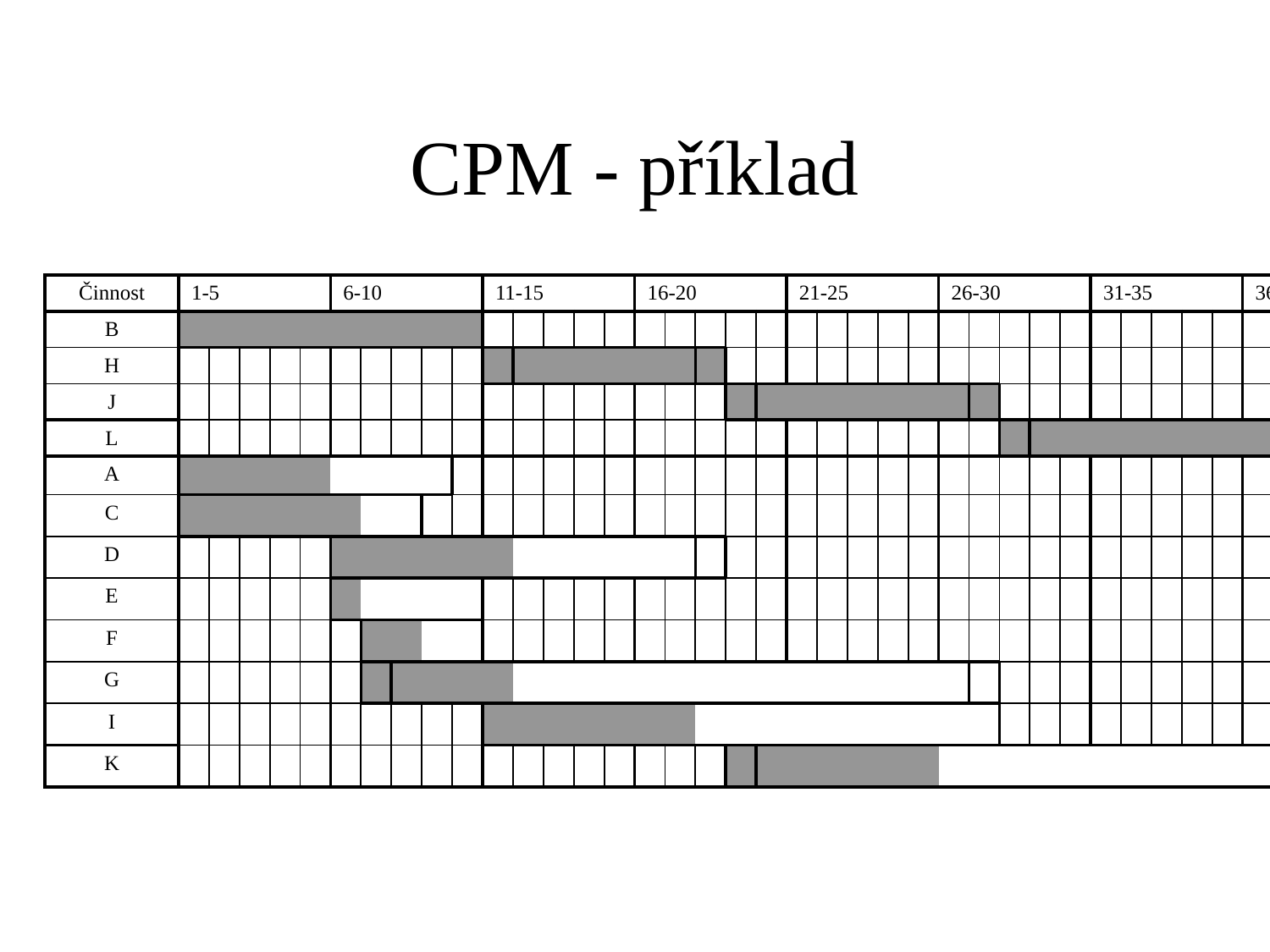

# CPM - příklad
| Činnost | 1-5 |  |  |  |  | 6-10 |  |  |  |  | 11-15 |  |  |  |  | 16-20 |  |  |  |  | 21-25 |  |  |  |  | 26-30 |  |  |  |  | 31-35 |  |  |  |  | 36-40 |  |  |  |  |
| --- | --- | --- | --- | --- | --- | --- | --- | --- | --- | --- | --- | --- | --- | --- | --- | --- | --- | --- | --- | --- | --- | --- | --- | --- | --- | --- | --- | --- | --- | --- | --- | --- | --- | --- | --- | --- | --- | --- | --- | --- |
| B |  |  |  |  |  |  |  |  |  |  |  |  |  |  |  |  |  |  |  |  |  |  |  |  |  |  |  |  |  |  |  |  |  |  |  |  |  |  |  |  |
| H |  |  |  |  |  |  |  |  |  |  |  |  |  |  |  |  |  |  |  |  |  |  |  |  |  |  |  |  |  |  |  |  |  |  |  |  |  |  |  |  |
| J |  |  |  |  |  |  |  |  |  |  |  |  |  |  |  |  |  |  |  |  |  |  |  |  |  |  |  |  |  |  |  |  |  |  |  |  |  |  |  |  |
| L |  |  |  |  |  |  |  |  |  |  |  |  |  |  |  |  |  |  |  |  |  |  |  |  |  |  |  |  |  |  |  |  |  |  |  |  |  |  |  |  |
| A |  |  |  |  |  |  |  |  |  |  |  |  |  |  |  |  |  |  |  |  |  |  |  |  |  |  |  |  |  |  |  |  |  |  |  |  |  |  |  |  |
| C |  |  |  |  |  |  |  |  |  |  |  |  |  |  |  |  |  |  |  |  |  |  |  |  |  |  |  |  |  |  |  |  |  |  |  |  |  |  |  |  |
| D |  |  |  |  |  |  |  |  |  |  |  |  |  |  |  |  |  |  |  |  |  |  |  |  |  |  |  |  |  |  |  |  |  |  |  |  |  |  |  |  |
| E |  |  |  |  |  |  |  |  |  |  |  |  |  |  |  |  |  |  |  |  |  |  |  |  |  |  |  |  |  |  |  |  |  |  |  |  |  |  |  |  |
| F |  |  |  |  |  |  |  |  |  |  |  |  |  |  |  |  |  |  |  |  |  |  |  |  |  |  |  |  |  |  |  |  |  |  |  |  |  |  |  |  |
| G |  |  |  |  |  |  |  |  |  |  |  |  |  |  |  |  |  |  |  |  |  |  |  |  |  |  |  |  |  |  |  |  |  |  |  |  |  |  |  |  |
| I |  |  |  |  |  |  |  |  |  |  |  |  |  |  |  |  |  |  |  |  |  |  |  |  |  |  |  |  |  |  |  |  |  |  |  |  |  |  |  |  |
| K |  |  |  |  |  |  |  |  |  |  |  |  |  |  |  |  |  |  |  |  |  |  |  |  |  |  |  |  |  |  |  |  |  |  |  |  |  |  |  |  |